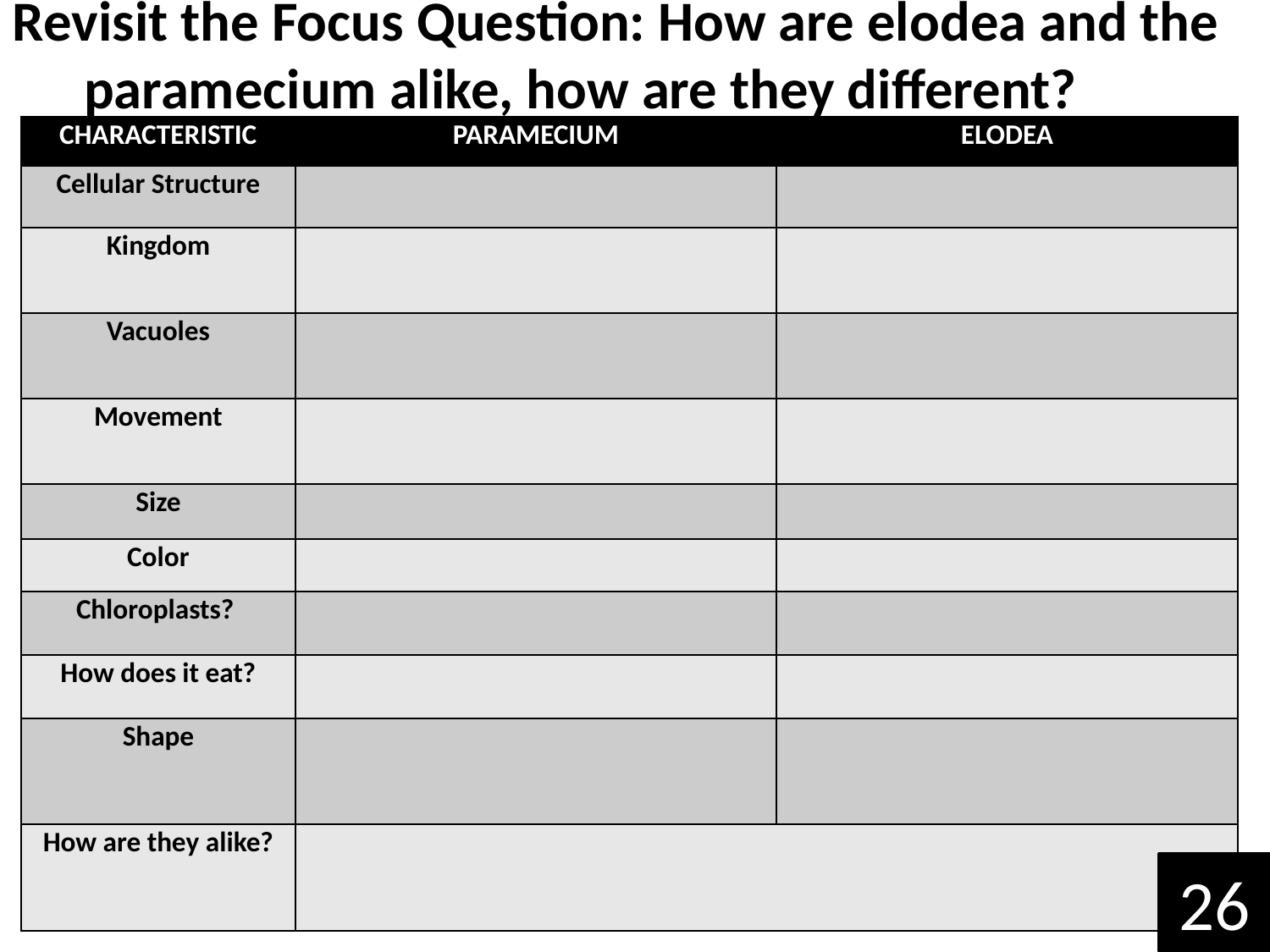

Revisit the Focus Question: How are elodea and the paramecium alike, how are they different?
| CHARACTERISTIC | PARAMECIUM | ELODEA |
| --- | --- | --- |
| Cellular Structure |  |  |
| Kingdom |  |  |
| Vacuoles |  |  |
| Movement |  |  |
| Size |  |  |
| Color |  |  |
| Chloroplasts? |  |  |
| How does it eat? |  |  |
| Shape |  |  |
| How are they alike? |  |  |
26